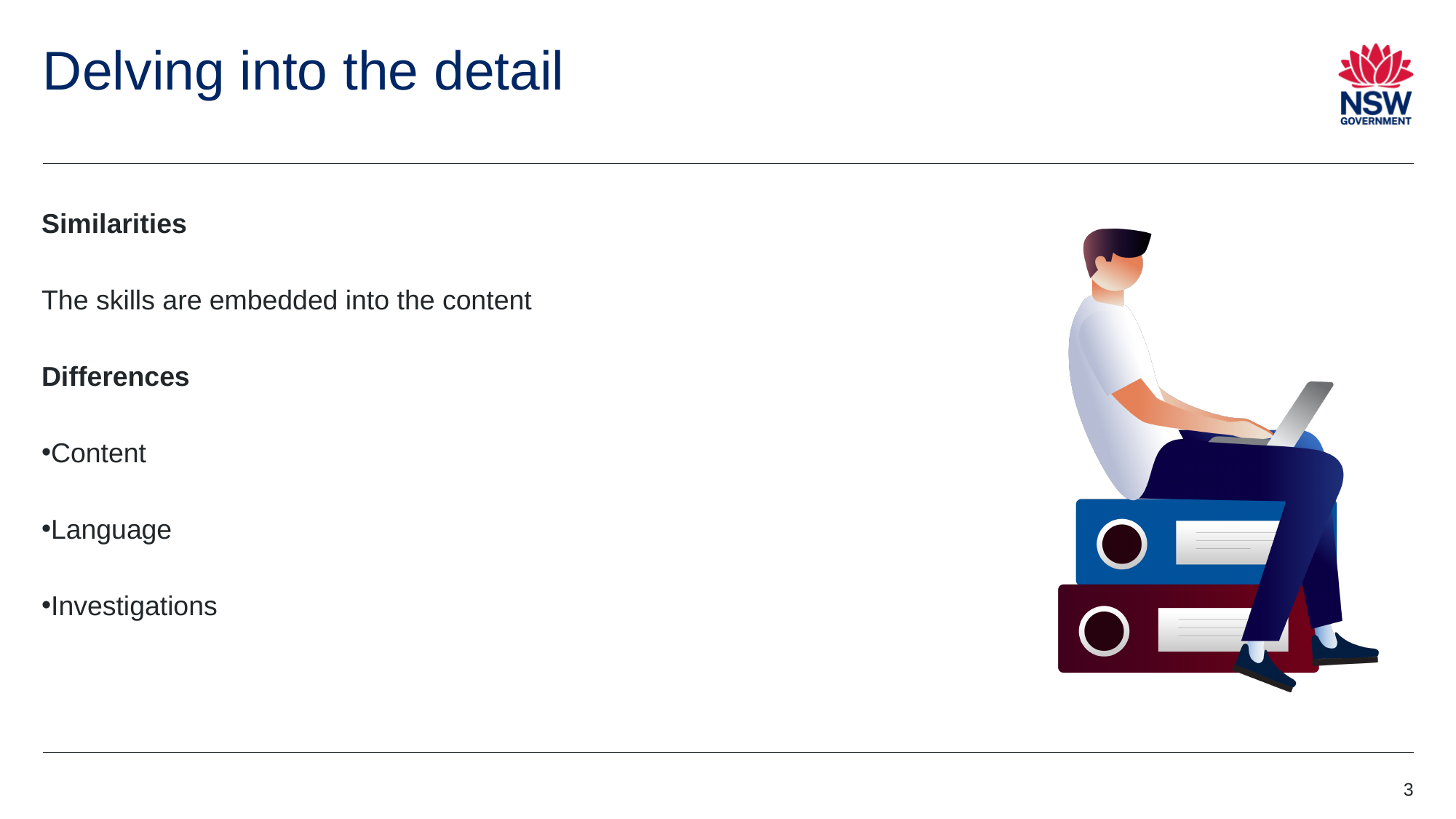

# Delving into the detail
Similarities
The skills are embedded into the content
Differences
Content
Language
Investigations
3